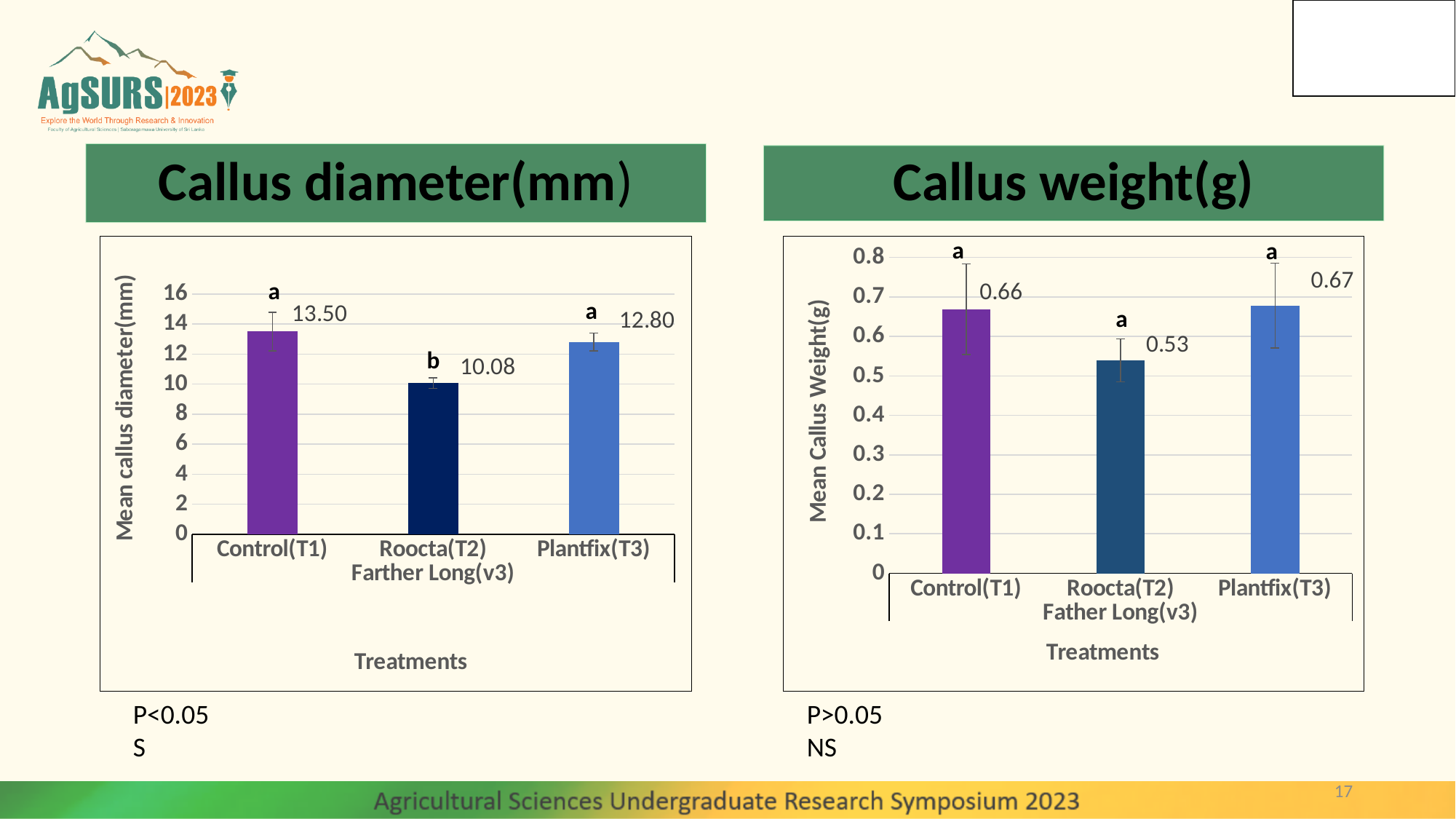

Callus diameter(mm)
Callus weight(g)
a
a

### Chart

| Category |  |
|---|---|
| Control(T1) | 0.6685625000000001 |
| Roocta(T2) | 0.5391625 |
| Plantfix(T3) | 0.6778222222222222 |

### Chart

| Category |  |
|---|---|
| Control(T1) | 13.501249999999999 |
| Roocta(T2) | 10.08125 |
| Plantfix(T3) | 12.80111 |
a
a
a
b
P<0.05
S
P>0.05
NS
17